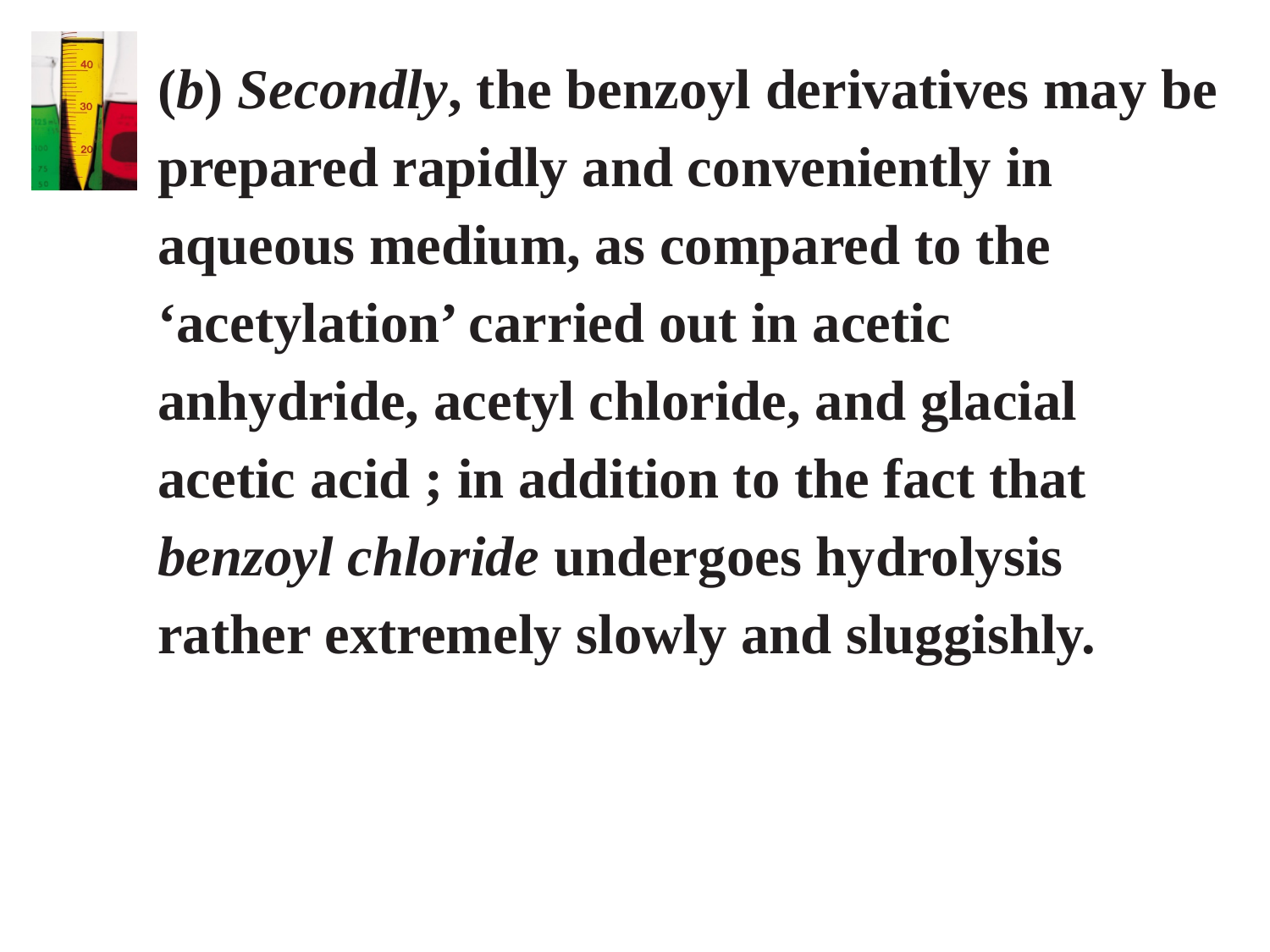

(b) Secondly, the benzoyl derivatives may be prepared rapidly and conveniently in aqueous medium, as compared to the ‘acetylation’ carried out in acetic anhydride, acetyl chloride, and glacial acetic acid ; in addition to the fact that benzoyl chloride undergoes hydrolysis rather extremely slowly and sluggishly.